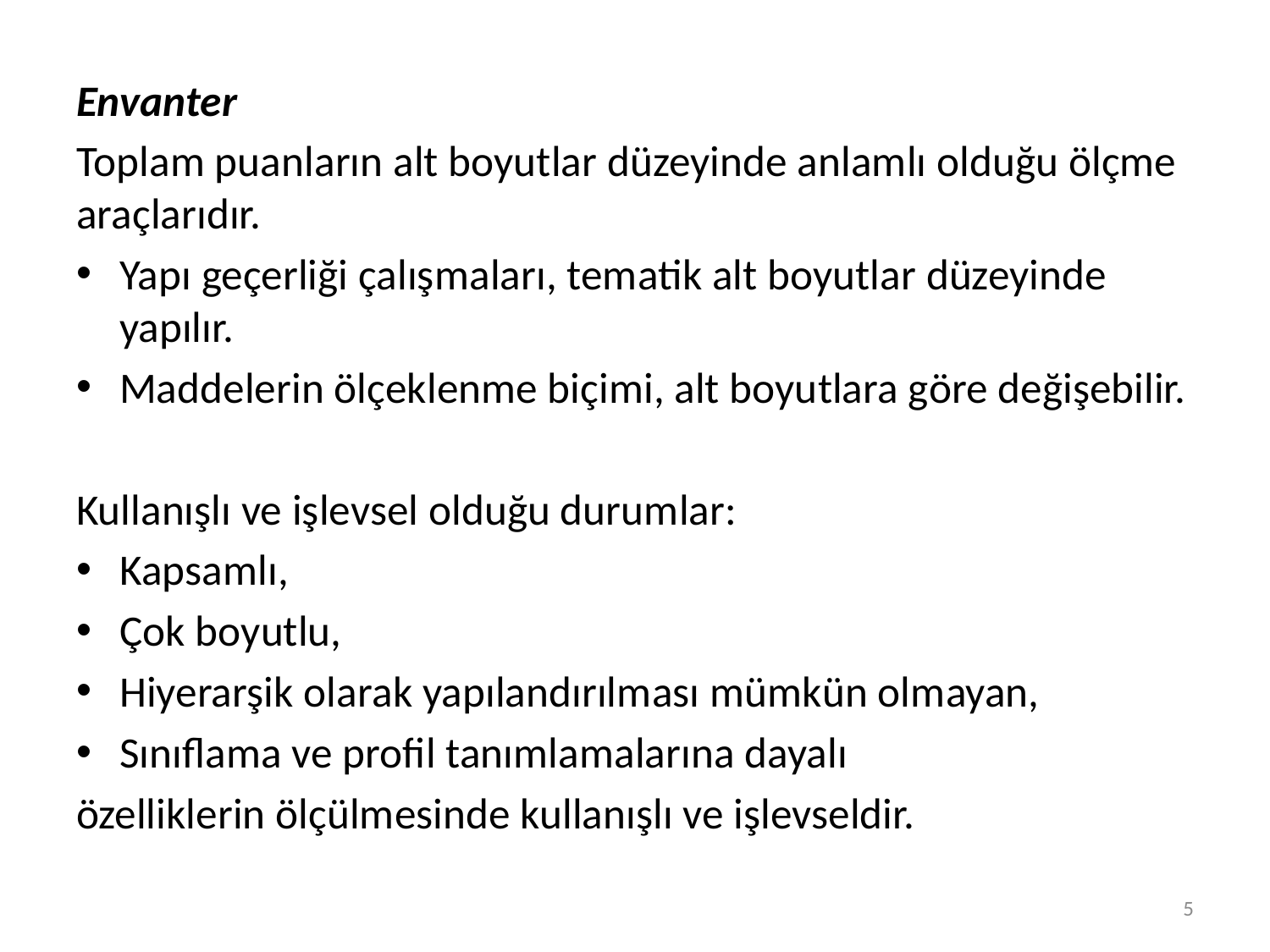

Envanter
Toplam puanların alt boyutlar düzeyinde anlamlı olduğu ölçme araçlarıdır.
Yapı geçerliği çalışmaları, tematik alt boyutlar düzeyinde yapılır.
Maddelerin ölçeklenme biçimi, alt boyutlara göre değişebilir.

Kullanışlı ve işlevsel olduğu durumlar:
Kapsamlı,
Çok boyutlu,
Hiyerarşik olarak yapılandırılması mümkün olmayan,
Sınıflama ve profil tanımlamalarına dayalı
özelliklerin ölçülmesinde kullanışlı ve işlevseldir.

5